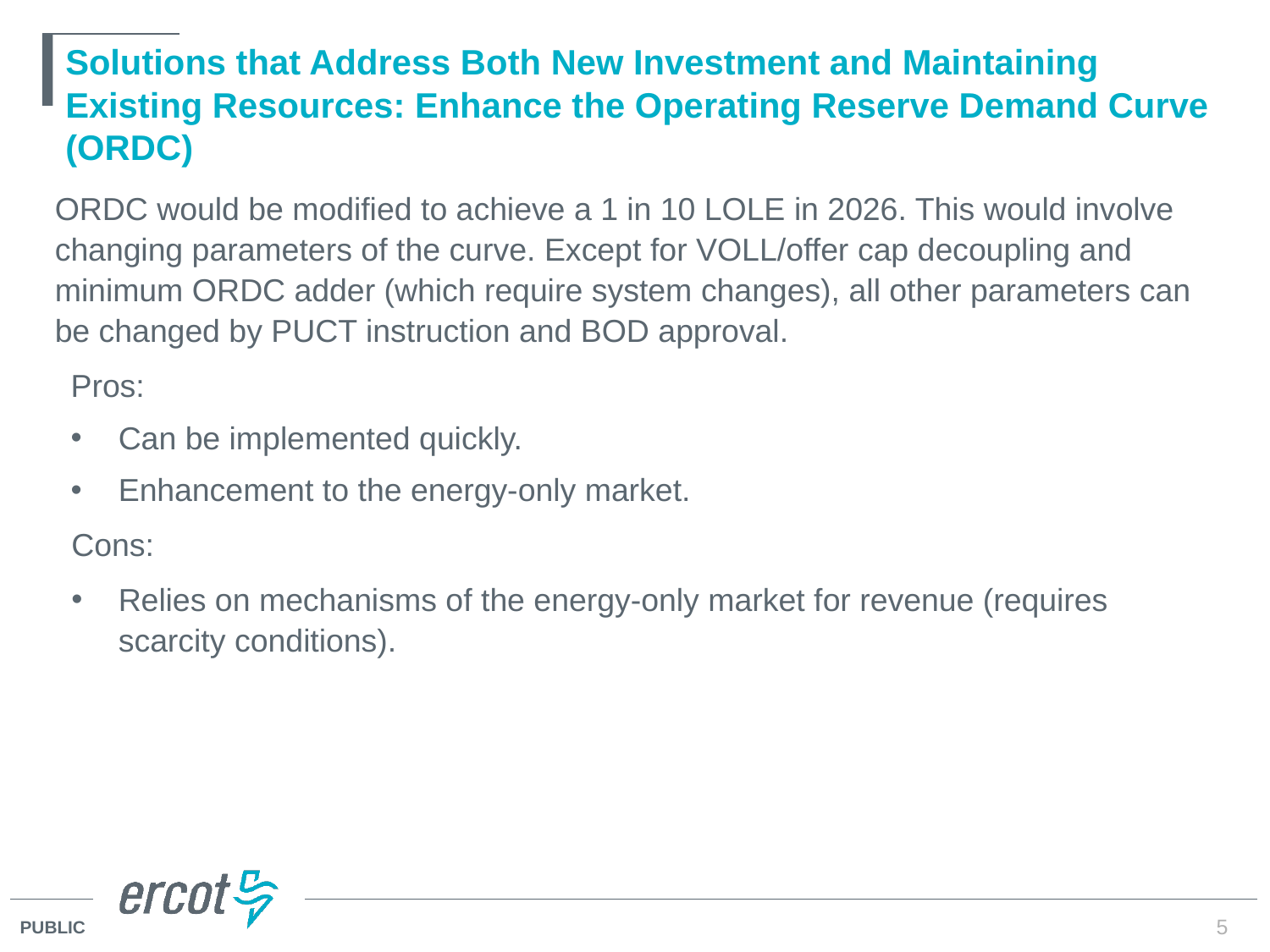

# Solutions that Address Both New Investment and Maintaining Existing Resources: Enhance the Operating Reserve Demand Curve (ORDC)
ORDC would be modified to achieve a 1 in 10 LOLE in 2026. This would involve changing parameters of the curve. Except for VOLL/offer cap decoupling and minimum ORDC adder (which require system changes), all other parameters can be changed by PUCT instruction and BOD approval.
Pros:
Can be implemented quickly.
Enhancement to the energy-only market.
Cons:
Relies on mechanisms of the energy-only market for revenue (requires scarcity conditions).

5